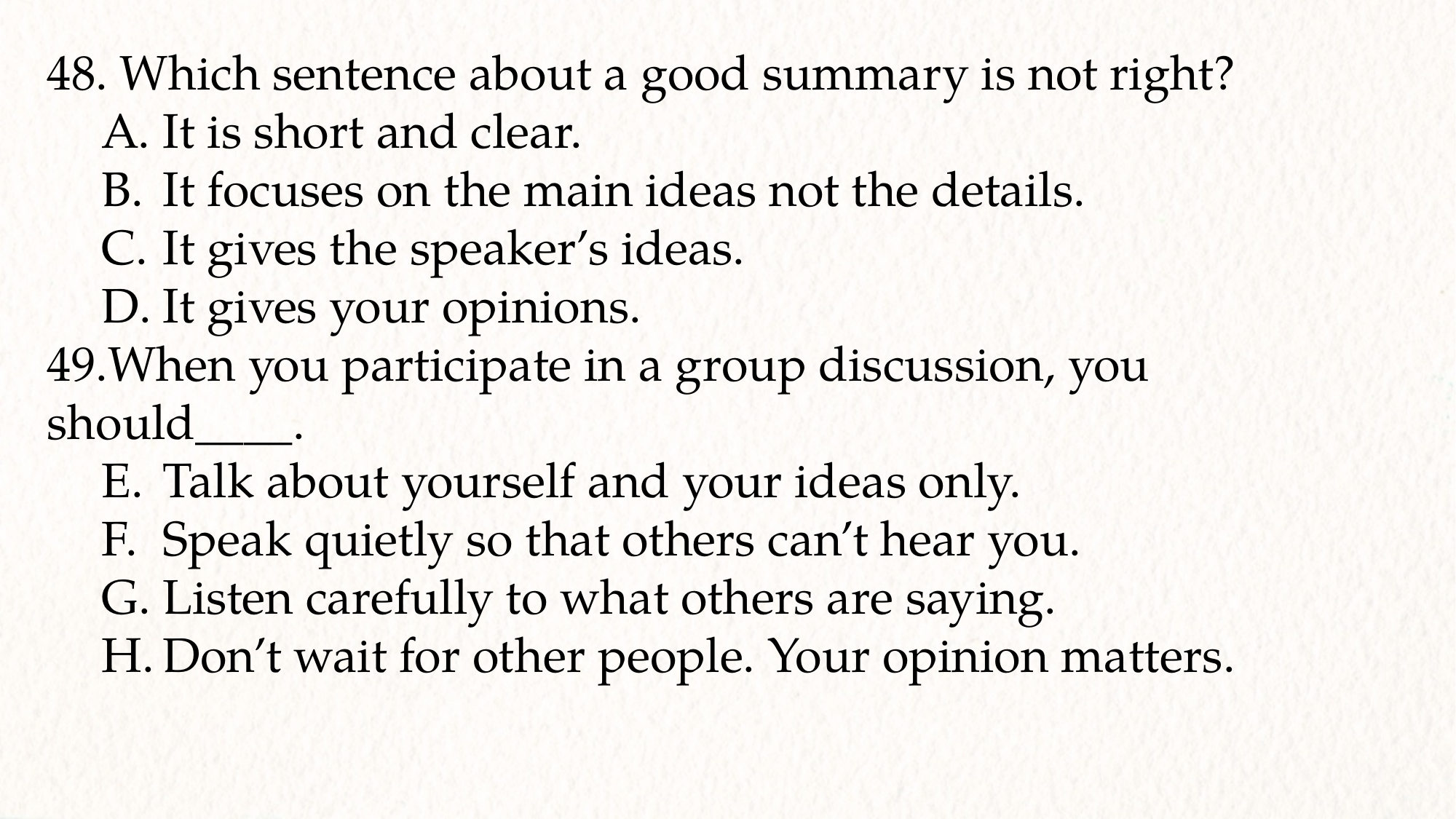

48. Which sentence about a good summary is not right?
It is short and clear.
It focuses on the main ideas not the details.
It gives the speaker’s ideas.
It gives your opinions.
49.When you participate in a group discussion, you should____.
Talk about yourself and your ideas only.
Speak quietly so that others can’t hear you.
Listen carefully to what others are saying.
Don’t wait for other people. Your opinion matters.